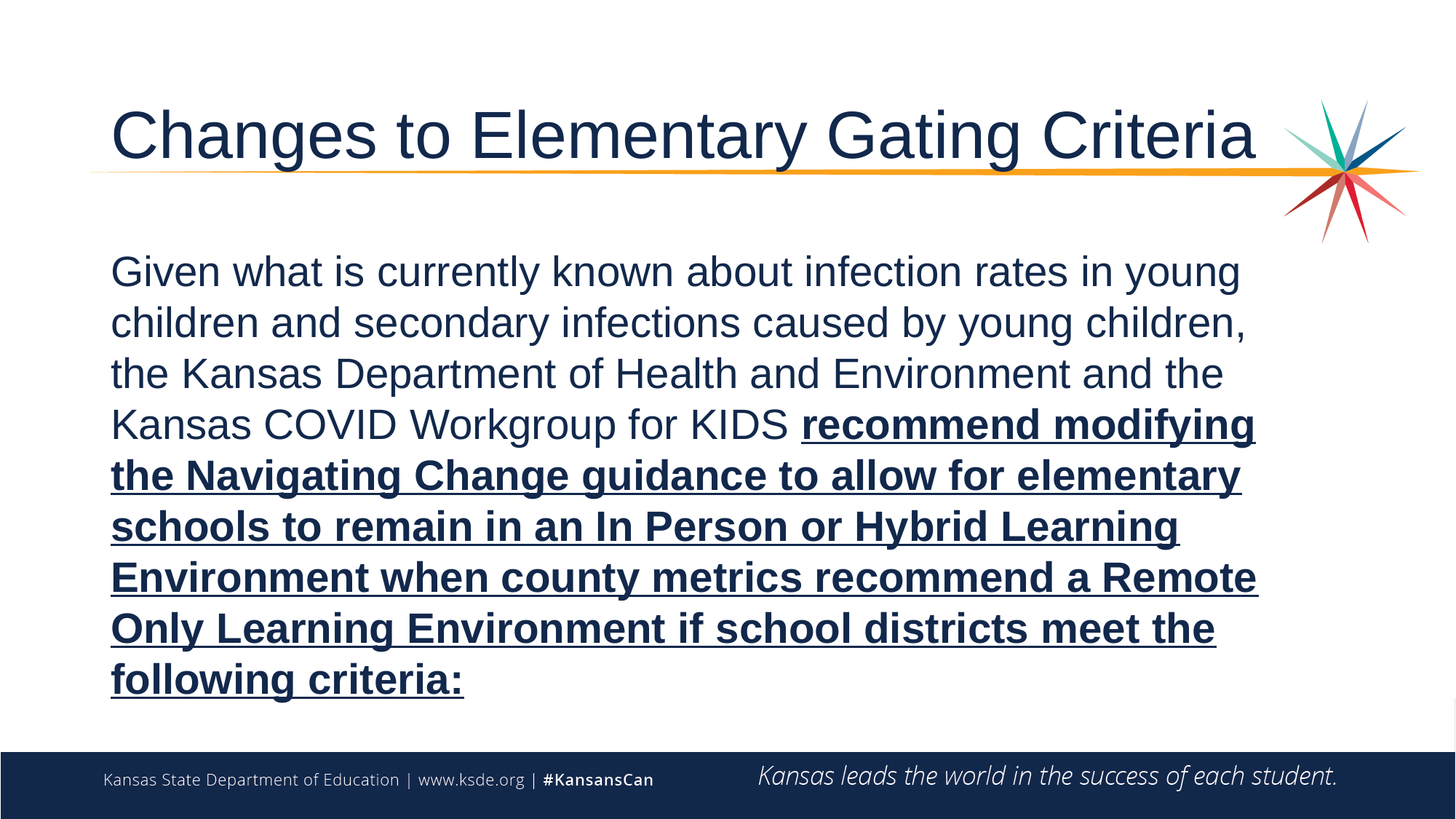

# Changes to Elementary Gating Criteria
Given what is currently known about infection rates in young children and secondary infections caused by young children, the Kansas Department of Health and Environment and the Kansas COVID Workgroup for KIDS recommend modifying the Navigating Change guidance to allow for elementary schools to remain in an In Person or Hybrid Learning Environment when county metrics recommend a Remote Only Learning Environment if school districts meet the following criteria: